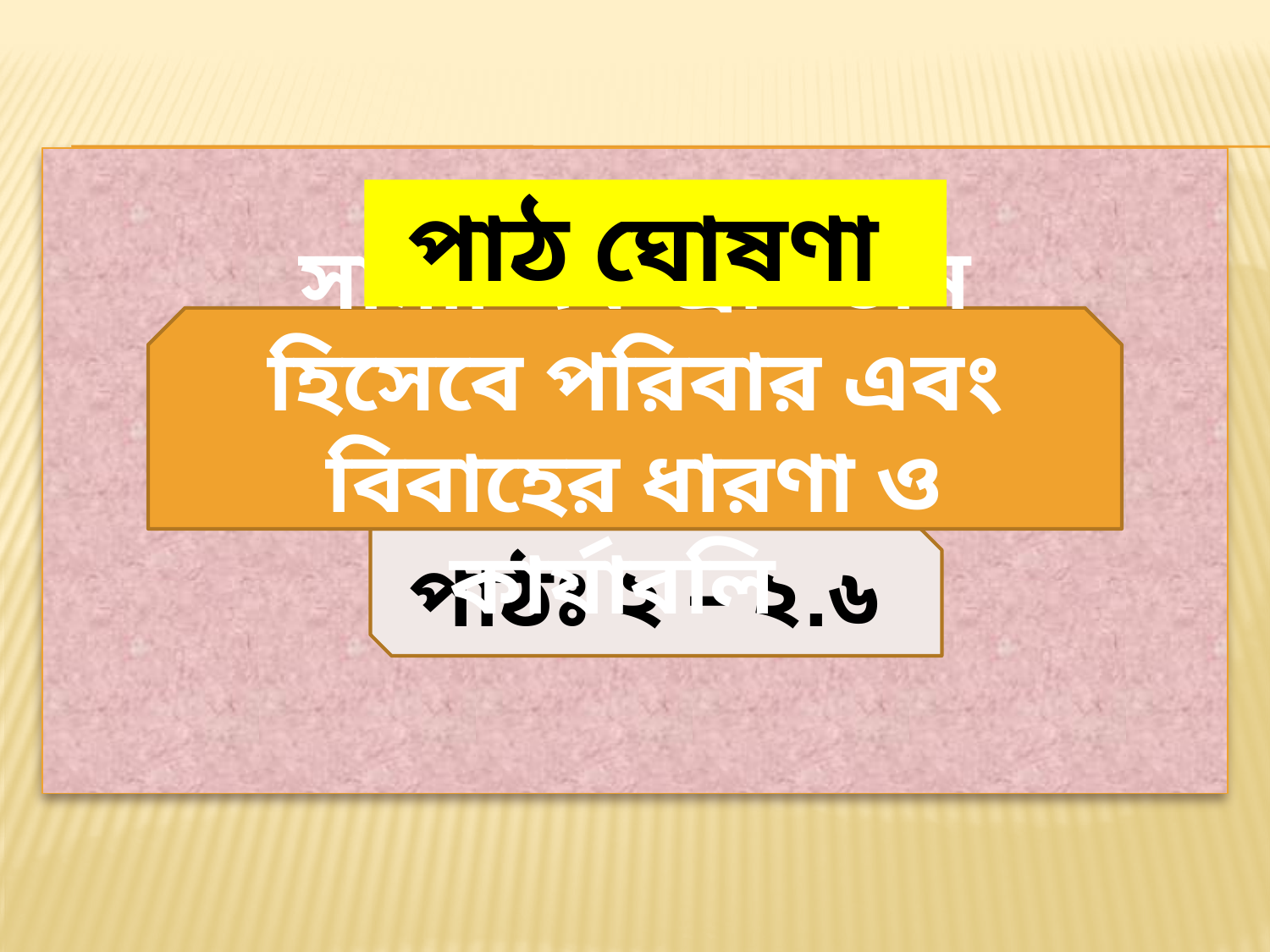

পাঠ ঘোষণা
সামাজিক প্রতিষ্ঠান হিসেবে পরিবার এবং বিবাহের ধারণা ও কার্যাবলি
পাঠঃ ২ – ২.৬